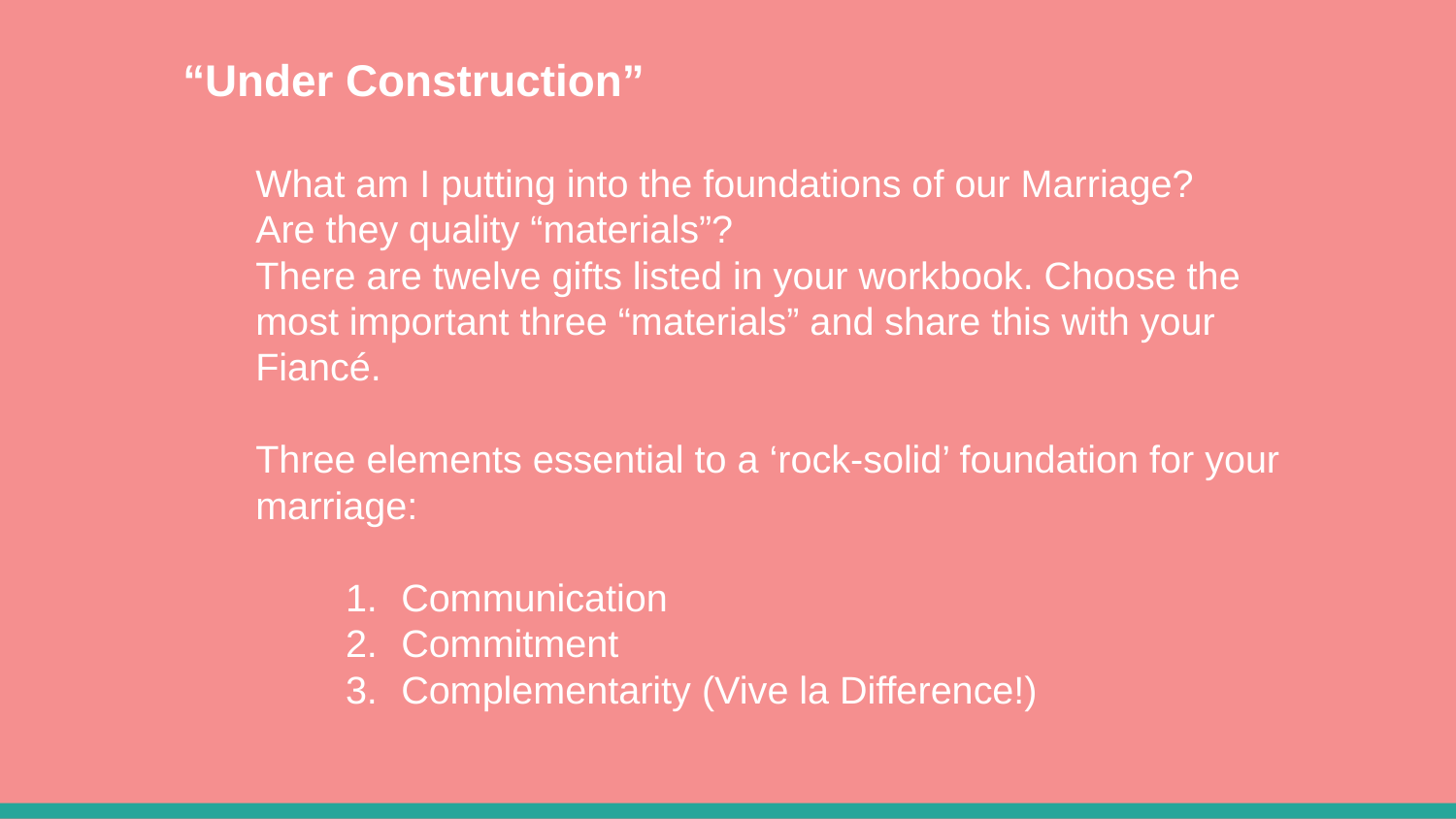

“Under Construction”

What am I putting into the foundations of our Marriage?
Are they quality “materials”?
There are twelve gifts listed in your workbook. Choose the
most important three “materials” and share this with your
Fiancé.

Three elements essential to a ‘rock-solid’ foundation for your
marriage:

Communication
Commitment
Complementarity (Vive la Difference!)